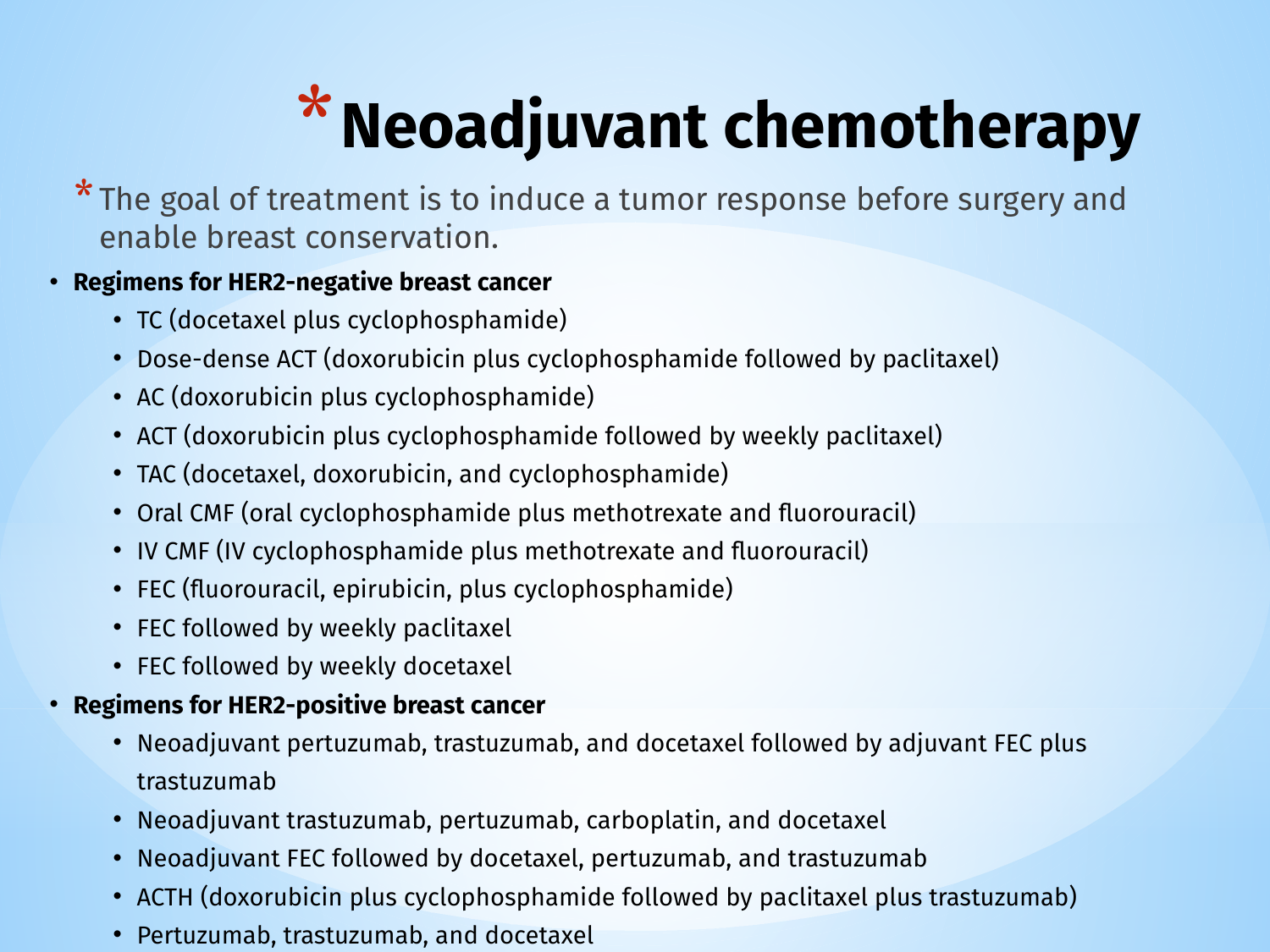

# Neoadjuvant chemotherapy
The goal of treatment is to induce a tumor response before surgery and enable breast conservation.

Regimens for HER2-negative breast cancer
TC (docetaxel plus cyclophosphamide)
Dose-dense ACT (doxorubicin plus cyclophosphamide followed by paclitaxel)
AC (doxorubicin plus cyclophosphamide)
ACT (doxorubicin plus cyclophosphamide followed by weekly paclitaxel)
TAC (docetaxel, doxorubicin, and cyclophosphamide)
Oral CMF (oral cyclophosphamide plus methotrexate and fluorouracil)
IV CMF (IV cyclophosphamide plus methotrexate and fluorouracil)
FEC (fluorouracil, epirubicin, plus cyclophosphamide)
FEC followed by weekly paclitaxel
FEC followed by weekly docetaxel
Regimens for HER2-positive breast cancer
Neoadjuvant pertuzumab, trastuzumab, and docetaxel followed by adjuvant FEC plus trastuzumab
Neoadjuvant trastuzumab, pertuzumab, carboplatin, and docetaxel
Neoadjuvant FEC followed by docetaxel, pertuzumab, and trastuzumab
ACTH (doxorubicin plus cyclophosphamide followed by paclitaxel plus trastuzumab)
Pertuzumab, trastuzumab, and docetaxel